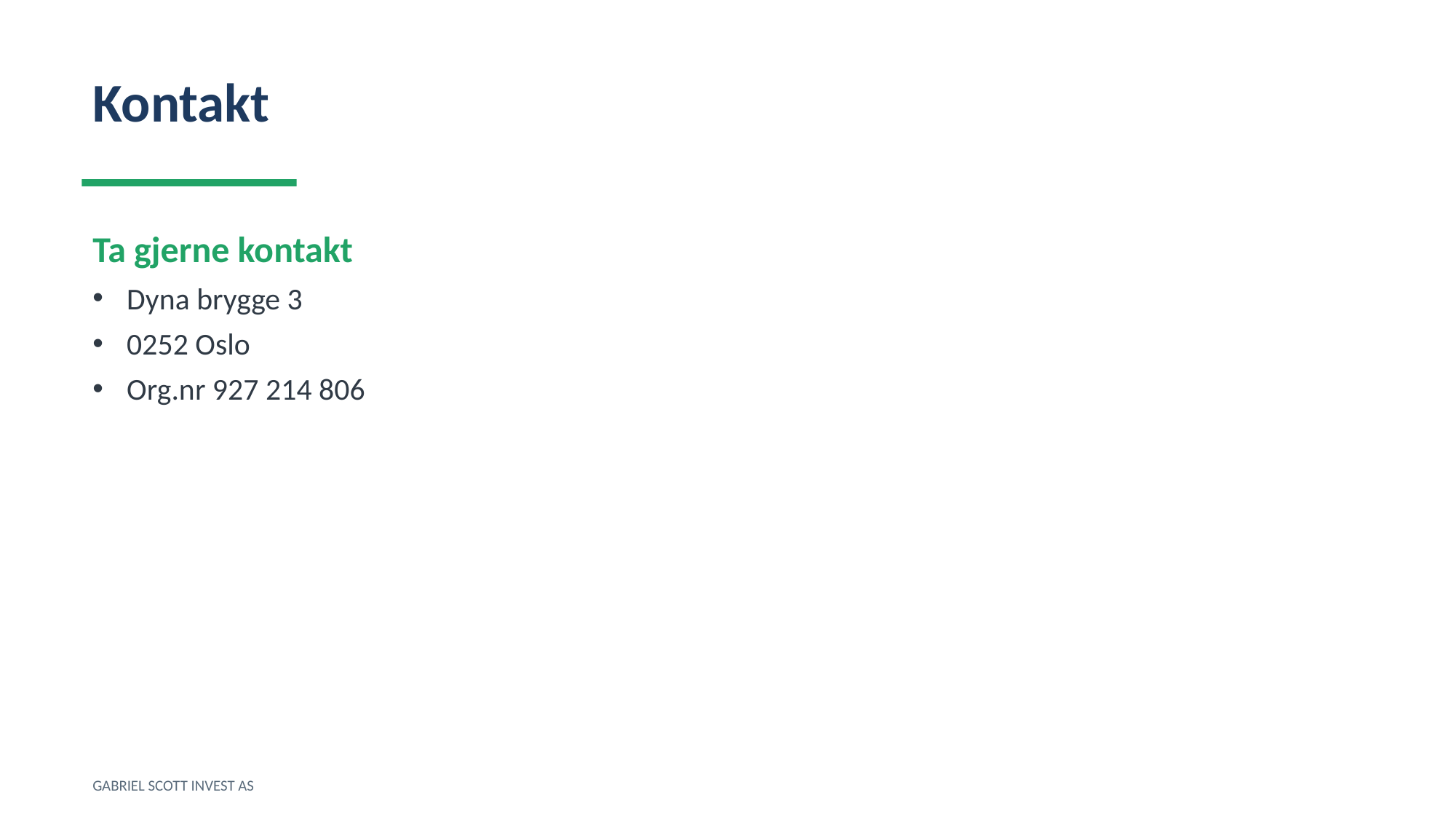

Kontakt

Ta gjerne kontakt
Dyna brygge 3
0252 Oslo
Org.nr 927 214 806
GABRIEL SCOTT INVEST AS